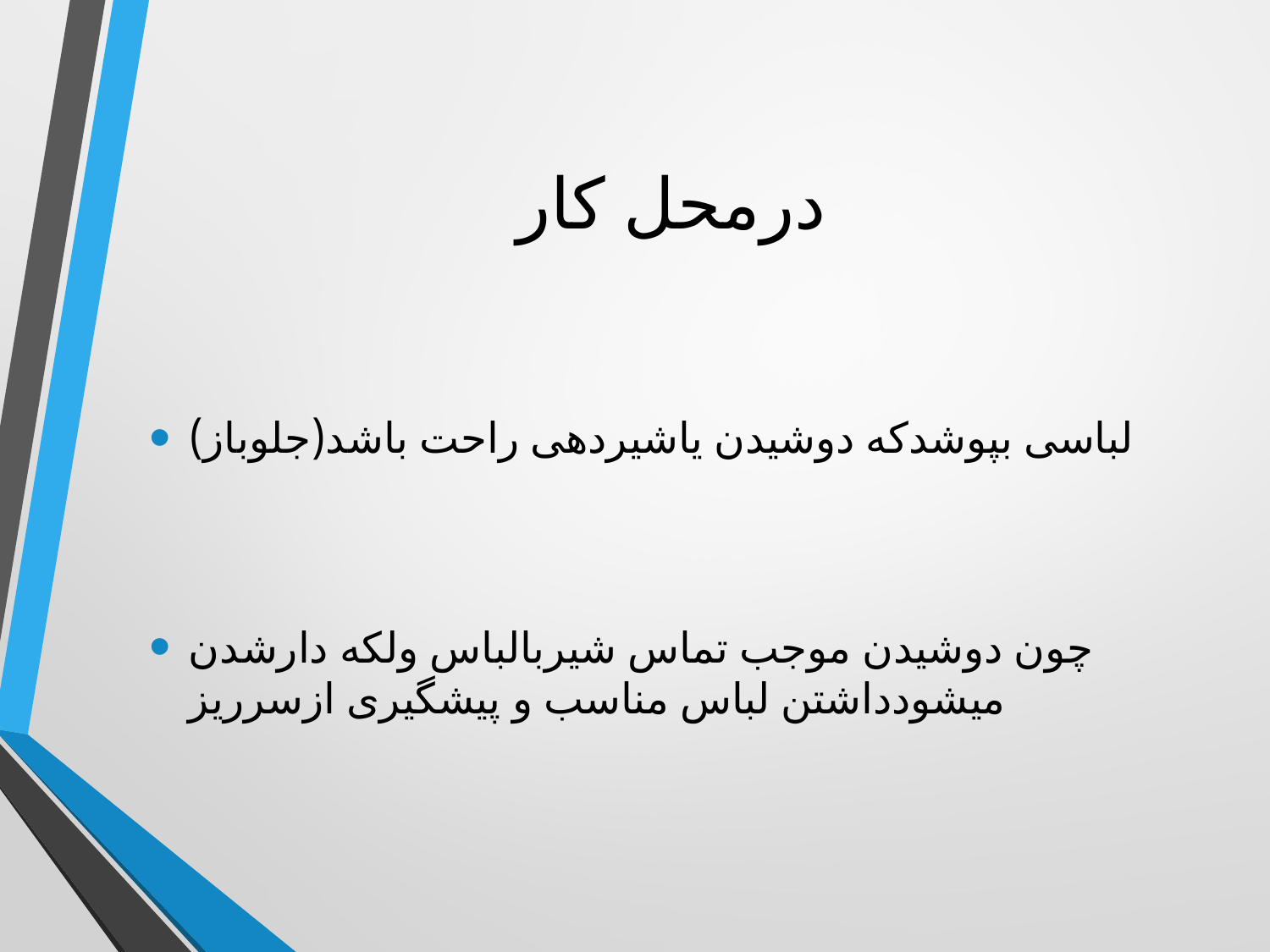

# درمحل کار
لباسی بپوشدکه دوشیدن یاشیردهی راحت باشد(جلوباز)

چون دوشیدن موجب تماس شیربالباس ولکه دارشدن میشودداشتن لباس مناسب و پیشگیری ازسرریز